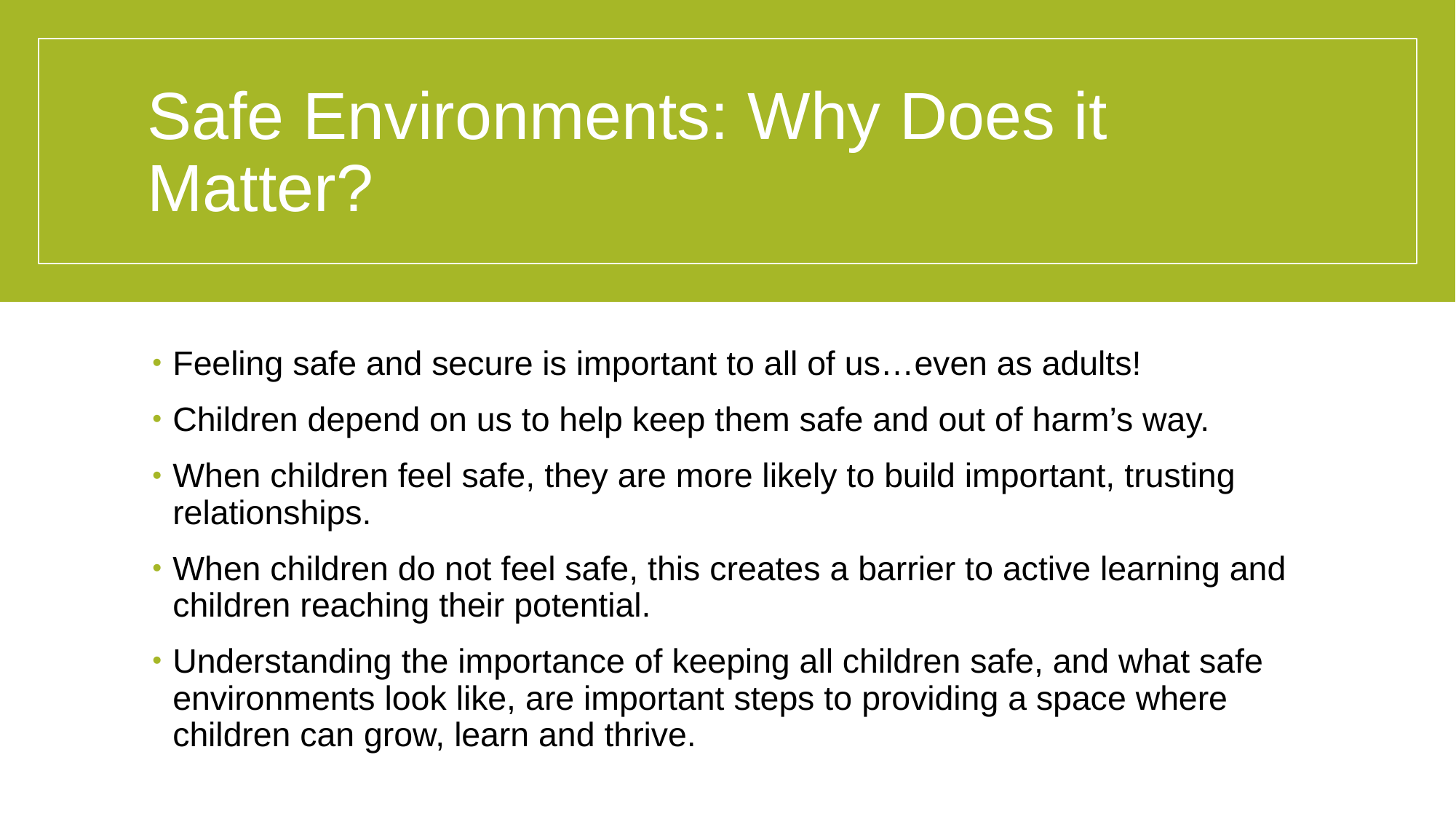

# Safe Environments: Why Does it Matter?

Feeling safe and secure is important to all of us…even as adults!
Children depend on us to help keep them safe and out of harm’s way.
When children feel safe, they are more likely to build important, trusting relationships.
When children do not feel safe, this creates a barrier to active learning and children reaching their potential.
Understanding the importance of keeping all children safe, and what safe environments look like, are important steps to providing a space where children can grow, learn and thrive.